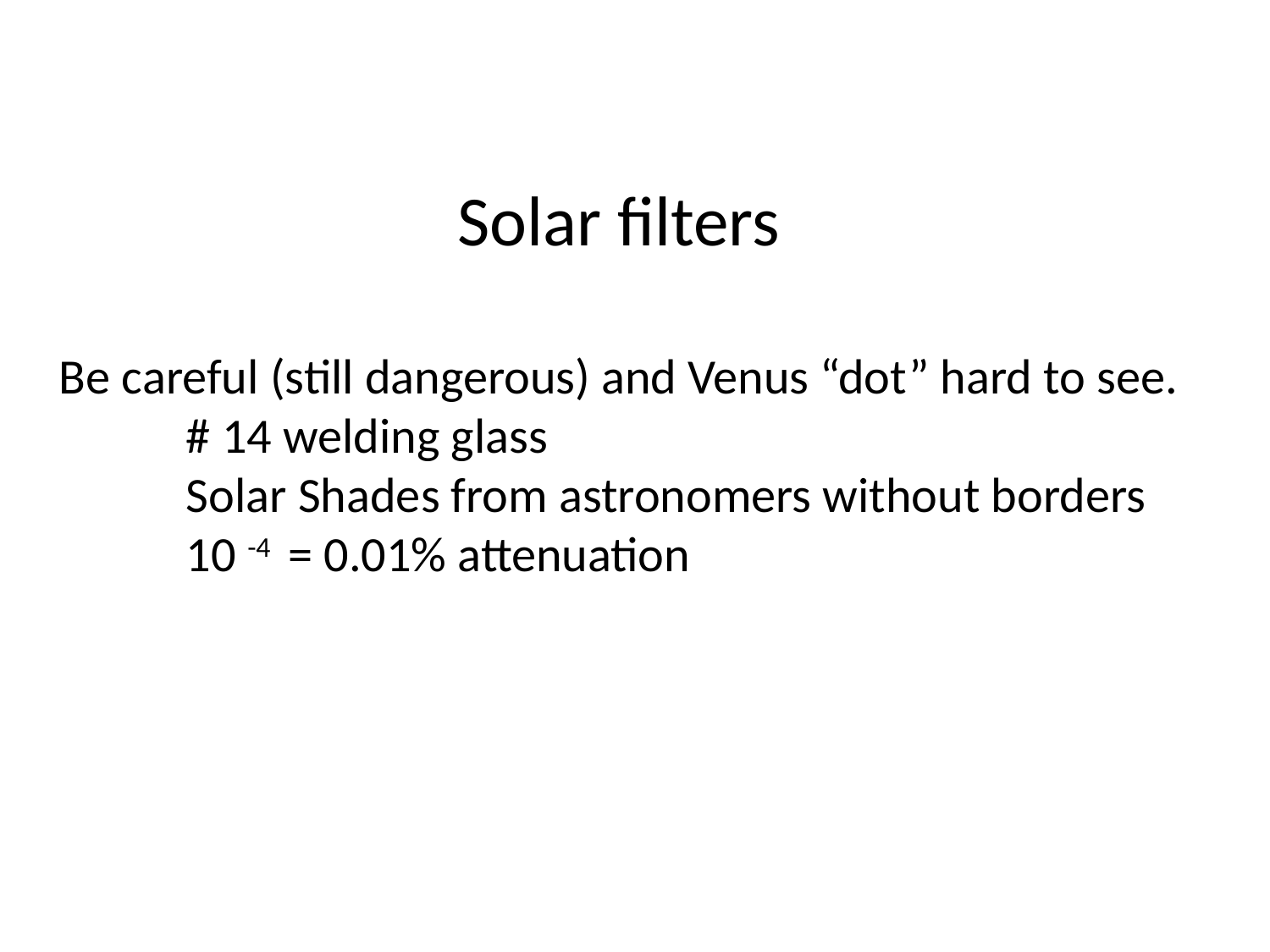

Solar filters

Be careful (still dangerous) and Venus “dot” hard to see.
	# 14 welding glass
	Solar Shades from astronomers without borders
	10 -4  = 0.01% attenuation